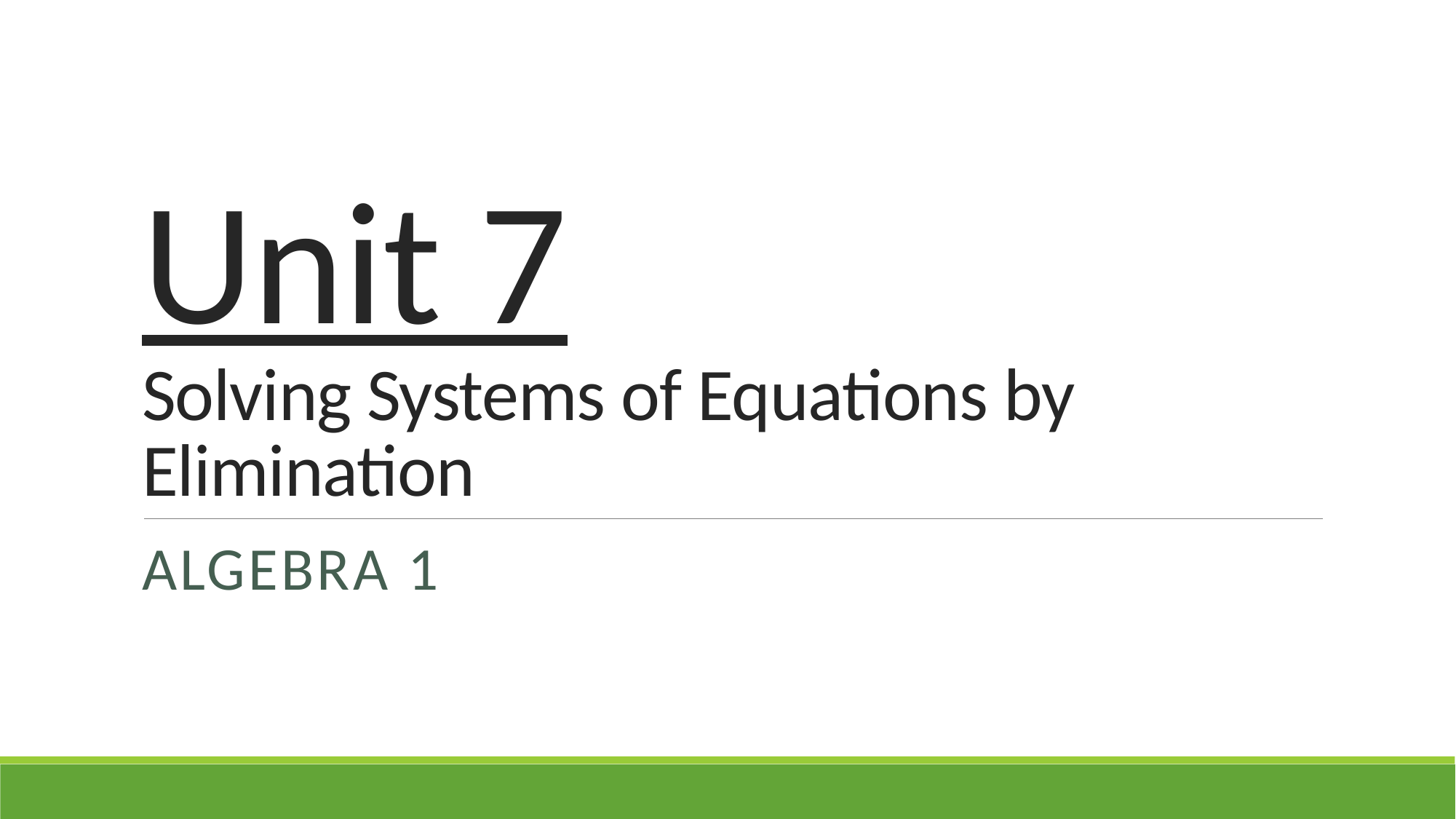

# Unit 7 Solving Systems of Equations by Elimination

Algebra 1